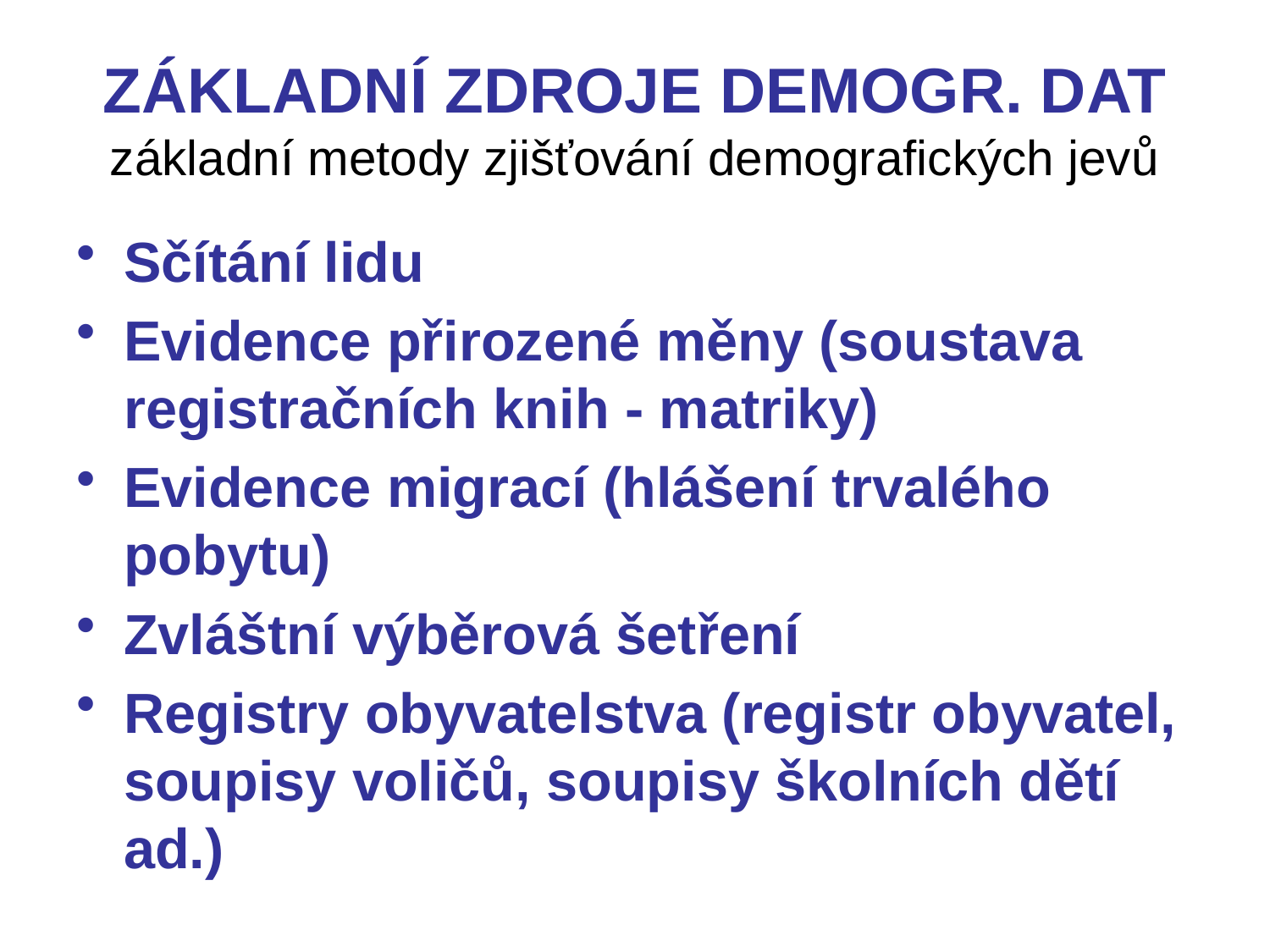

# Základní zdroje demogr. dat základní metody zjišťování demografických jevů

Sčítání lidu
Evidence přirozené měny (soustava registračních knih - matriky)
Evidence migrací (hlášení trvalého pobytu)
Zvláštní výběrová šetření
Registry obyvatelstva (registr obyvatel, soupisy voličů, soupisy školních dětí ad.)